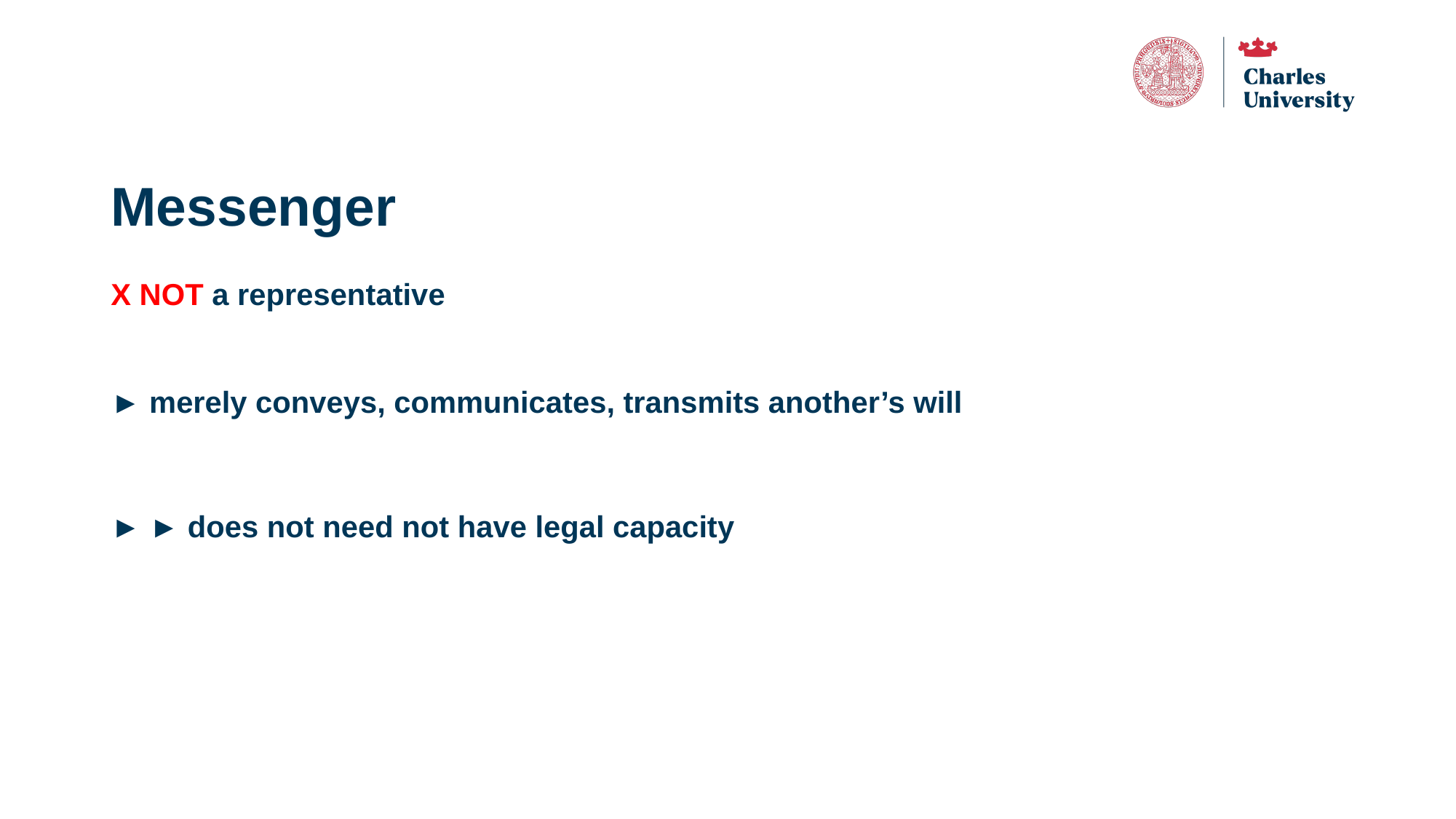

# Messenger
X NOT a representative

► merely conveys, communicates, transmits another’s will

► ► does not need not have legal capacity